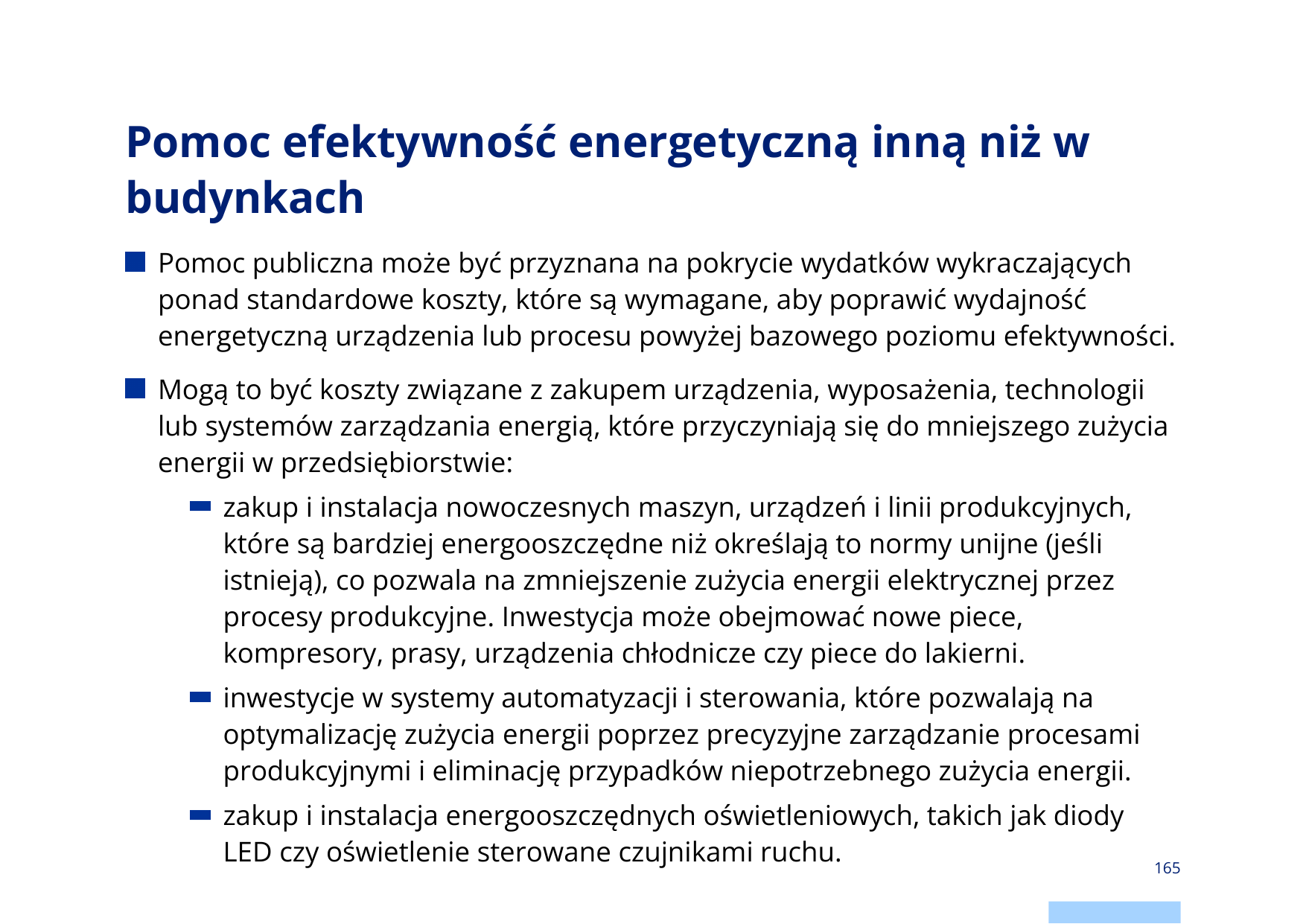

# Pomoc efektywność energetyczną inną niż w budynkach
Pomoc publiczna może być przyznana na pokrycie wydatków wykraczających ponad standardowe koszty, które są wymagane, aby poprawić wydajność energetyczną urządzenia lub procesu powyżej bazowego poziomu efektywności.
Mogą to być koszty związane z zakupem urządzenia, wyposażenia, technologii lub systemów zarządzania energią, które przyczyniają się do mniejszego zużycia energii w przedsiębiorstwie:
zakup i instalacja nowoczesnych maszyn, urządzeń i linii produkcyjnych, które są bardziej energooszczędne niż określają to normy unijne (jeśli istnieją), co pozwala na zmniejszenie zużycia energii elektrycznej przez procesy produkcyjne. Inwestycja może obejmować nowe piece, kompresory, prasy, urządzenia chłodnicze czy piece do lakierni.
inwestycje w systemy automatyzacji i sterowania, które pozwalają na optymalizację zużycia energii poprzez precyzyjne zarządzanie procesami produkcyjnymi i eliminację przypadków niepotrzebnego zużycia energii.
zakup i instalacja energooszczędnych oświetleniowych, takich jak diody LED czy oświetlenie sterowane czujnikami ruchu.

165